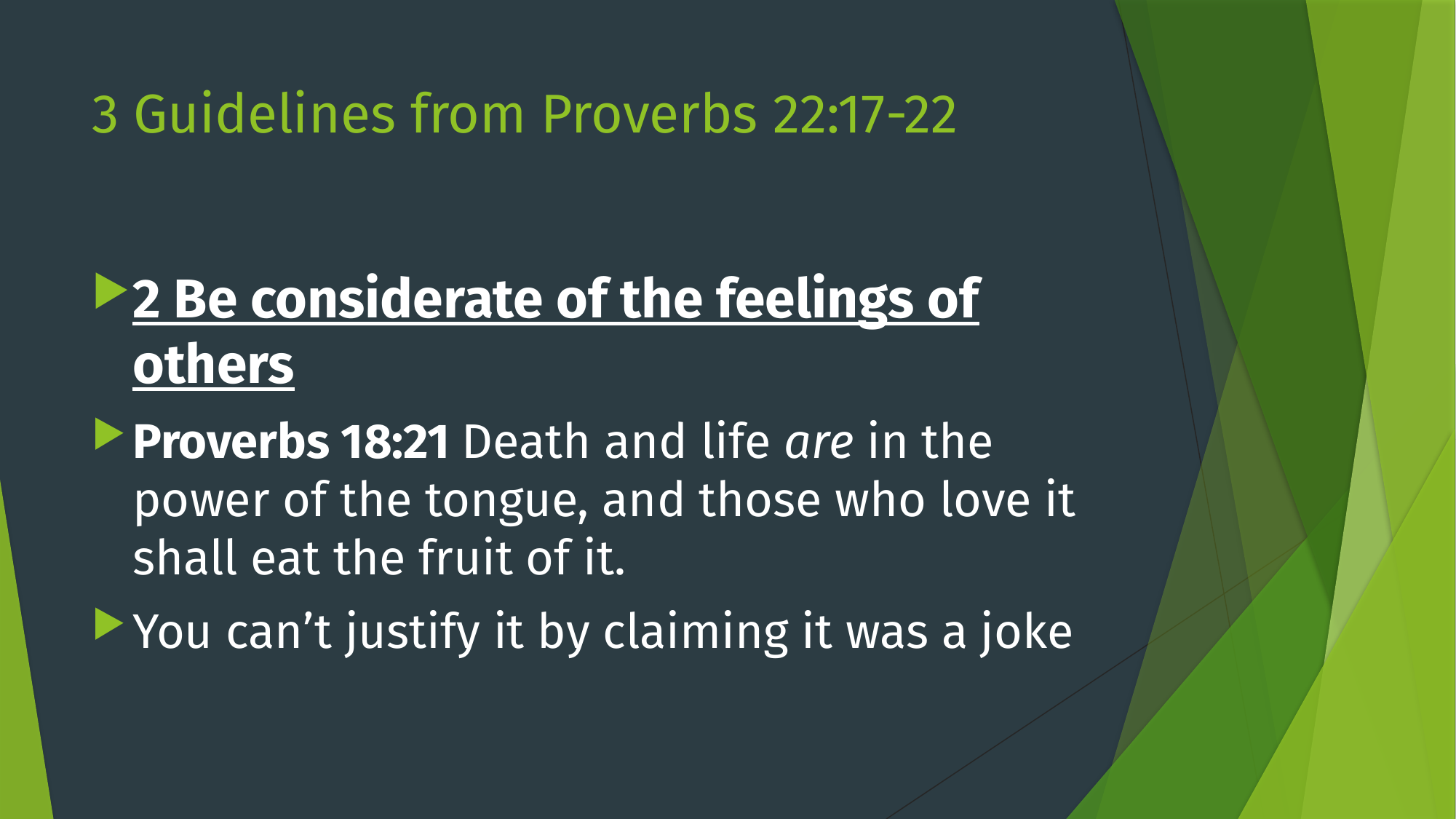

# 3 Guidelines from Proverbs 22:17-22
2 Be considerate of the feelings of others
Proverbs 18:21 Death and life are in the power of the tongue, and those who love it shall eat the fruit of it.
You can’t justify it by claiming it was a joke